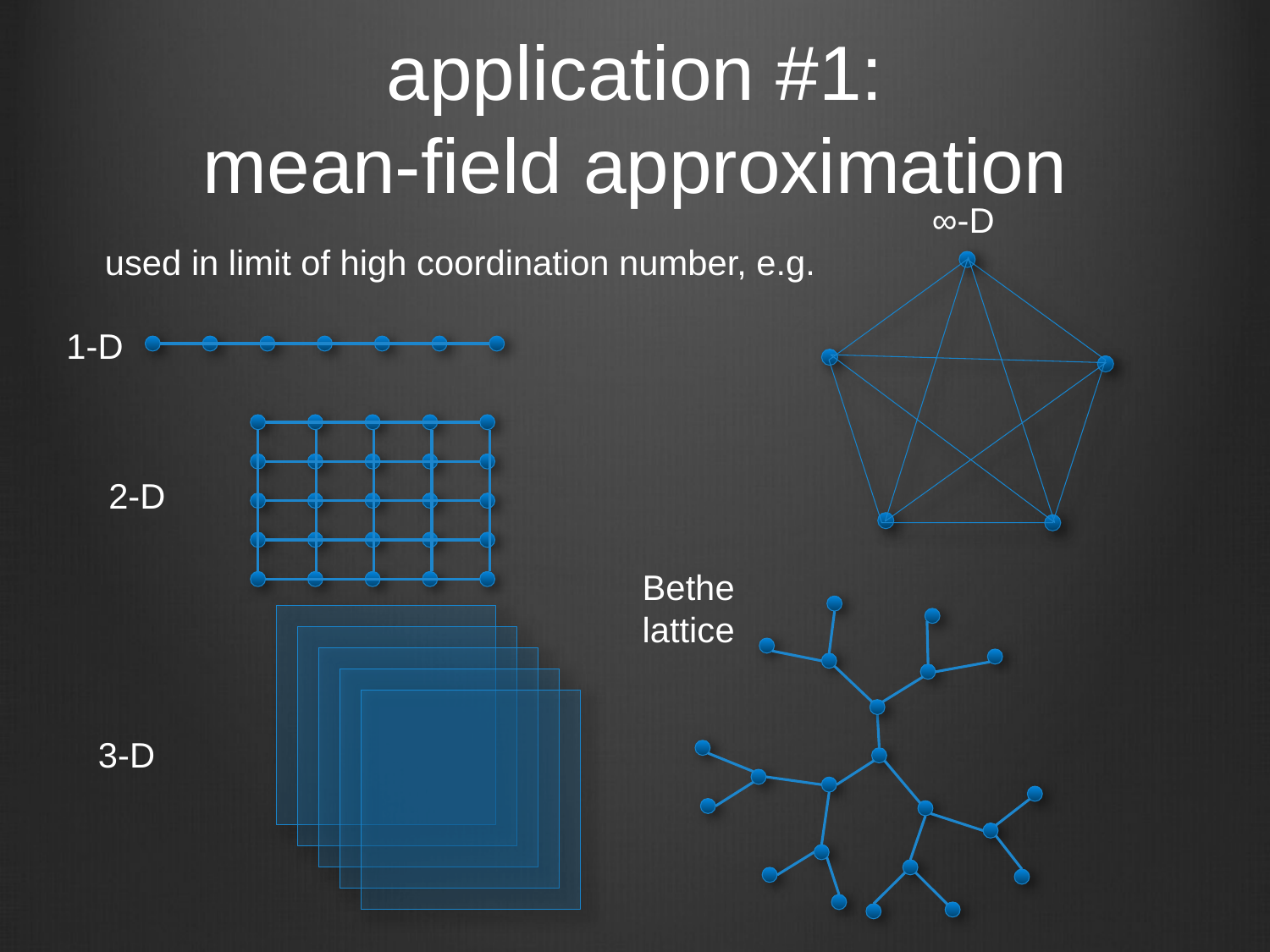

# application #1: mean-field approximation
∞-D

used in limit of high coordination number, e.g.
1-D

2-D
Bethe
lattice

3-D